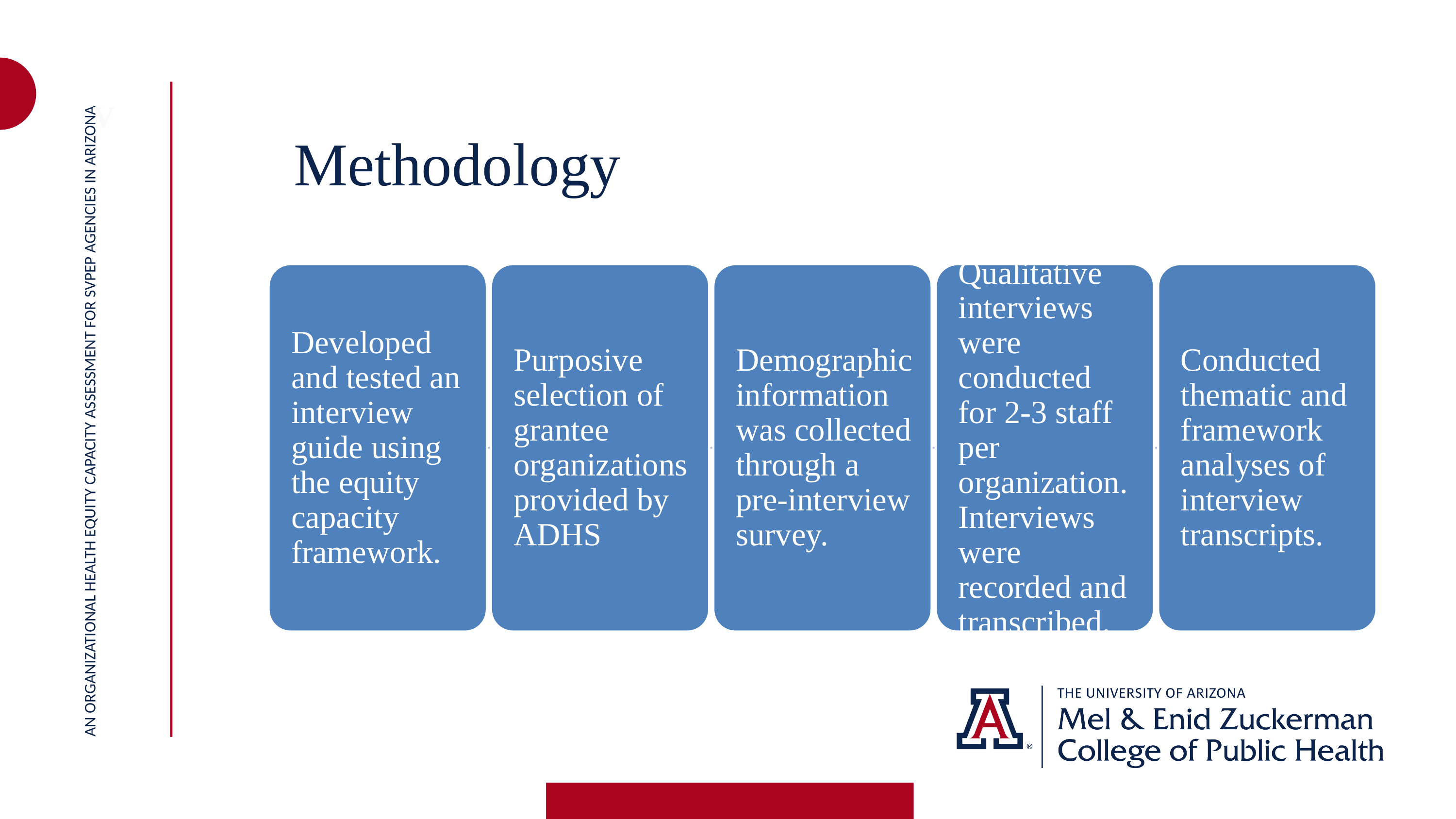

Methodology
V
Developed and tested an interview guide using the equity capacity framework.

Purposive selection of grantee organizations provided by ADHS

Demographic information was collected through a pre-interview survey.

Qualitative interviews were conducted for 2-3 staff per organization. Interviews were recorded and transcribed.

Conducted thematic and framework analyses of interview transcripts.